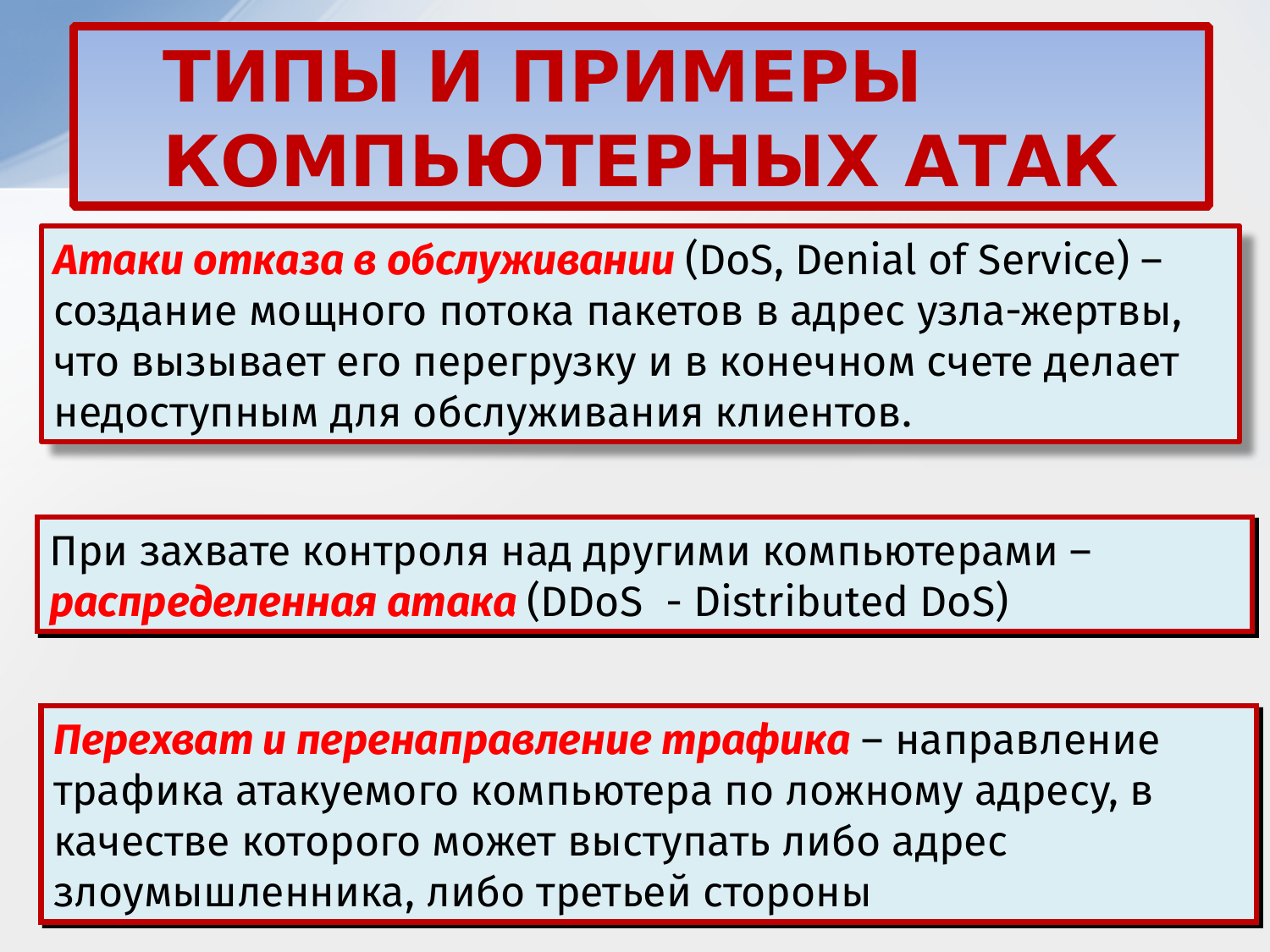

ТИПЫ И ПРИМЕРЫ КОМПЬЮТЕРНЫХ АТАК
Атаки отказа в обслуживании (DoS, Denial of Service) – создание мощного потока пакетов в адрес узла-жертвы, что вызывает его перегрузку и в конечном счете делает недоступным для обслуживания клиентов.
При захвате контроля над другими компьютерами – распределенная атака (DDoS  - Distributed DoS)
Перехват и перенаправление трафика – направление трафика атакуемого компьютера по ложному адресу, в качестве которого может выступать либо адрес злоумышленника, либо третьей стороны